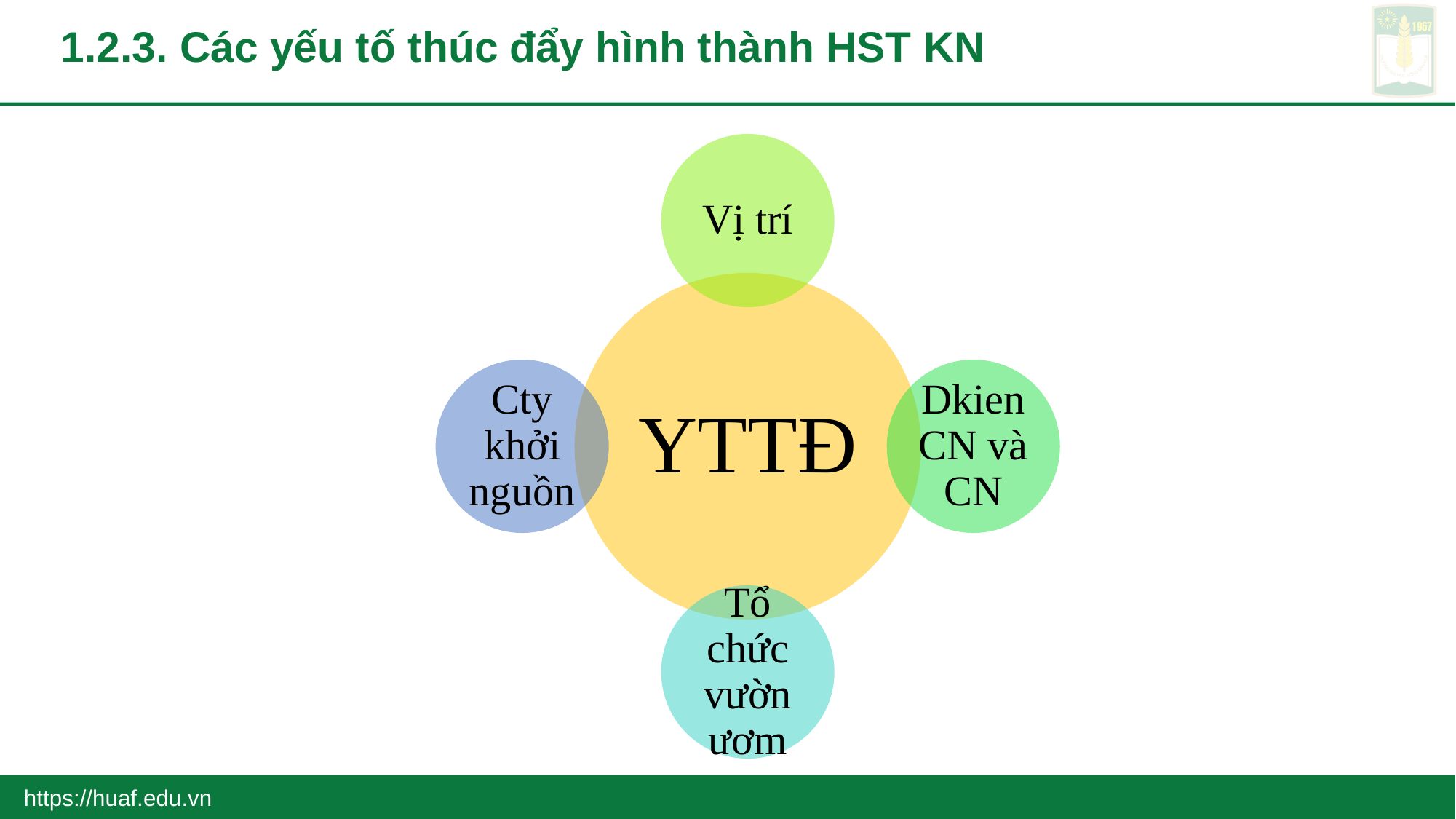

# 1.2.3. Các yếu tố thúc đẩy hình thành HST KN
YTTĐ
Vị trí
Dkien CN và CN
Tổ chức vườn ươm
Cty khởi nguồn
https://huaf.edu.vn